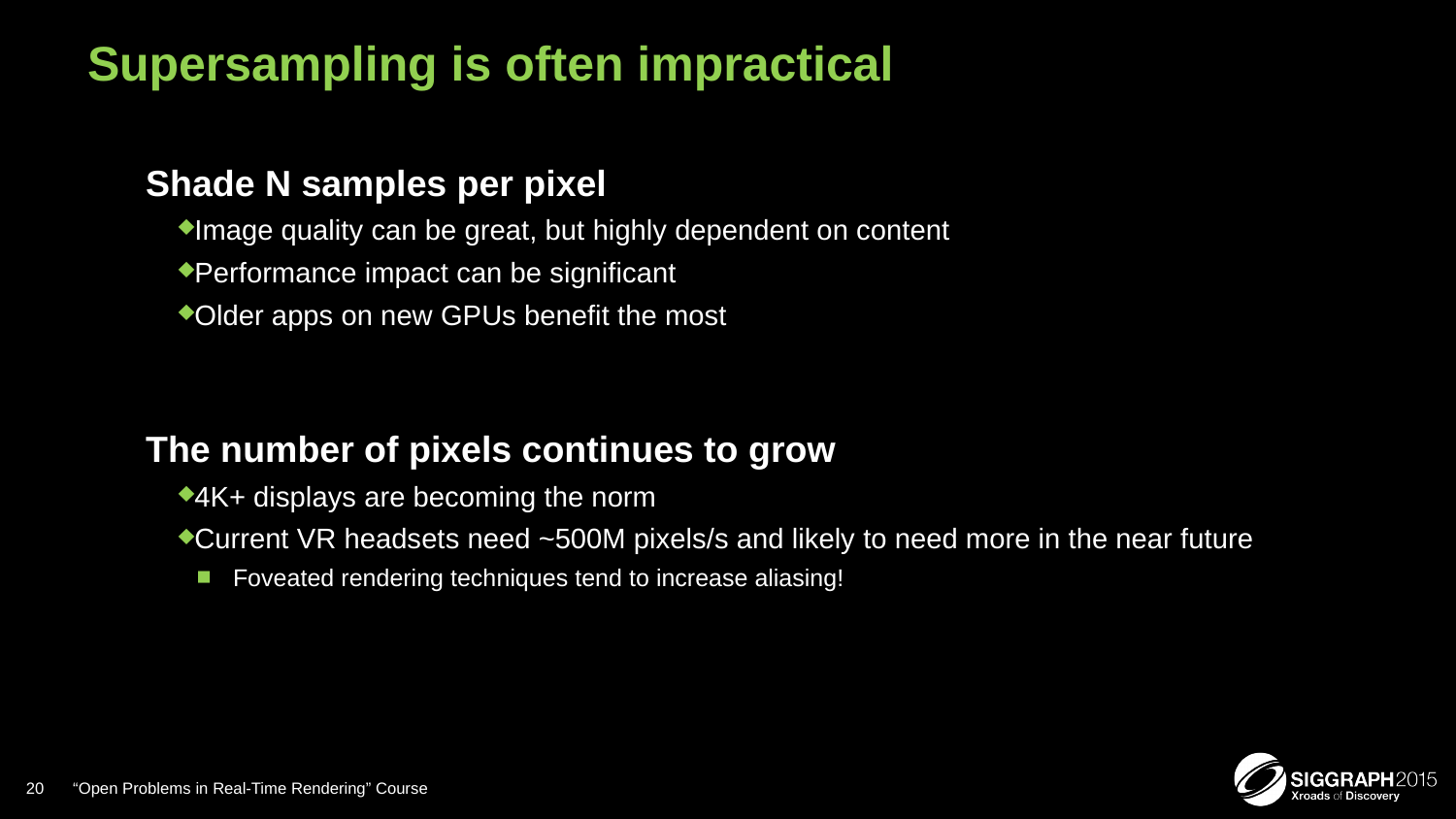

# Supersampling is often impractical
Shade N samples per pixel
Image quality can be great, but highly dependent on content
Performance impact can be significant
Older apps on new GPUs benefit the most

The number of pixels continues to grow
4K+ displays are becoming the norm
Current VR headsets need ~500M pixels/s and likely to need more in the near future
Foveated rendering techniques tend to increase aliasing!
20